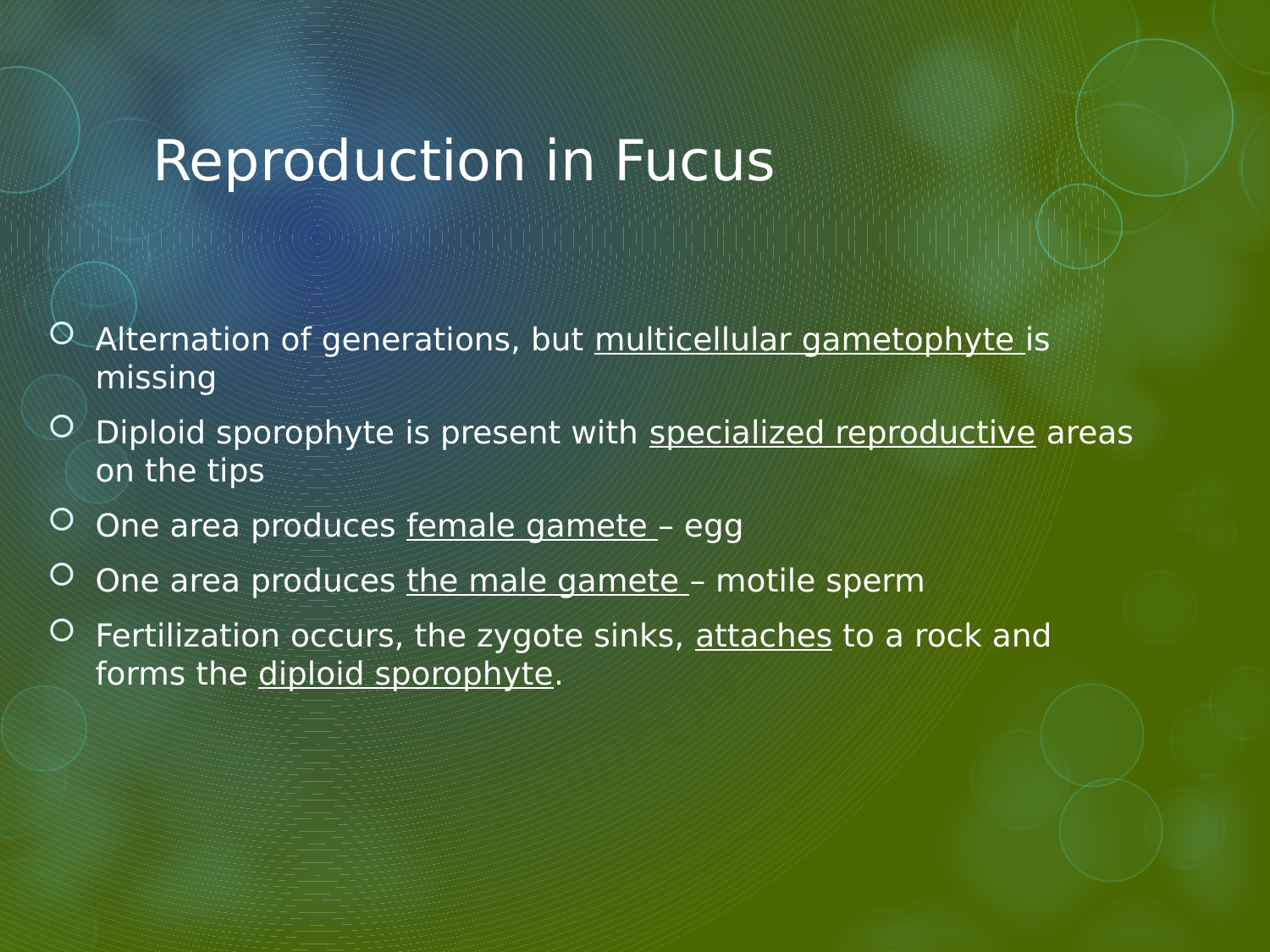

# Reproduction in Fucus
Alternation of generations, but multicellular gametophyte is missing
Diploid sporophyte is present with specialized reproductive areas on the tips
One area produces female gamete – egg
One area produces the male gamete – motile sperm
Fertilization occurs, the zygote sinks, attaches to a rock and forms the diploid sporophyte.